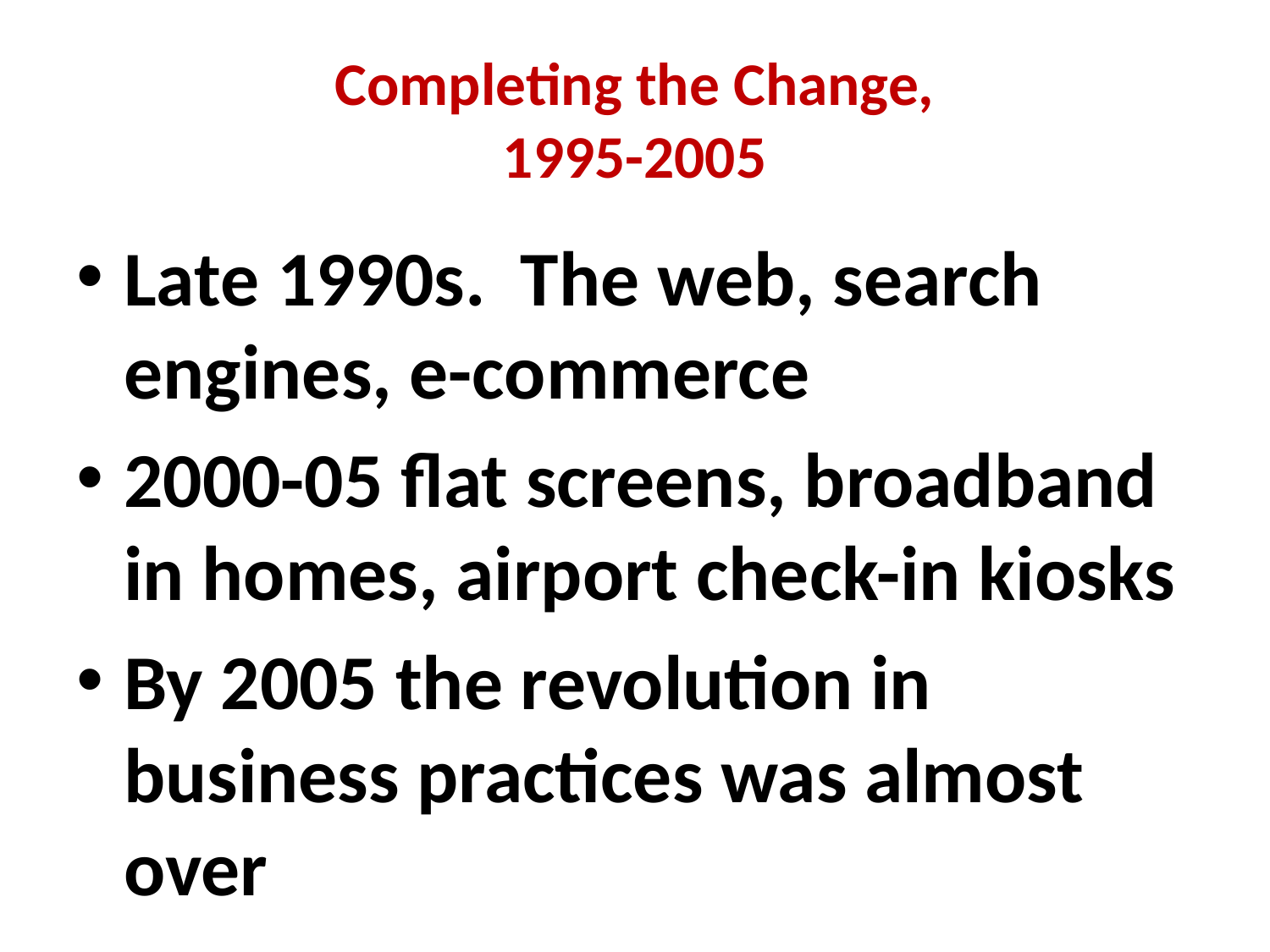

# Completing the Change, 1995-2005
Late 1990s.  The web, search engines, e-commerce
2000-05 flat screens, broadband in homes, airport check-in kiosks
By 2005 the revolution in  business practices was almost over